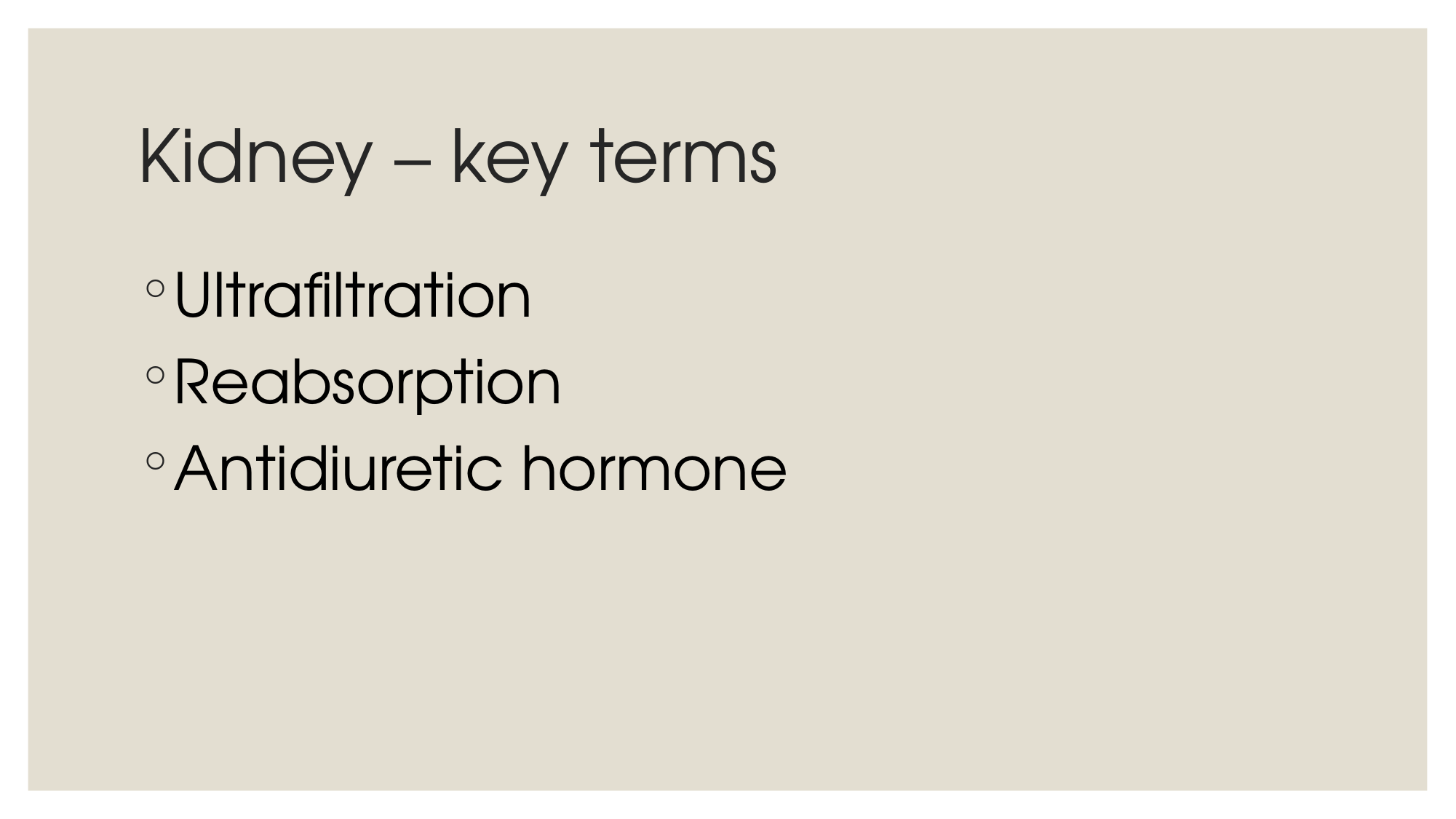

# Kidney – key terms
Ultrafiltration
Reabsorption
Antidiuretic hormone